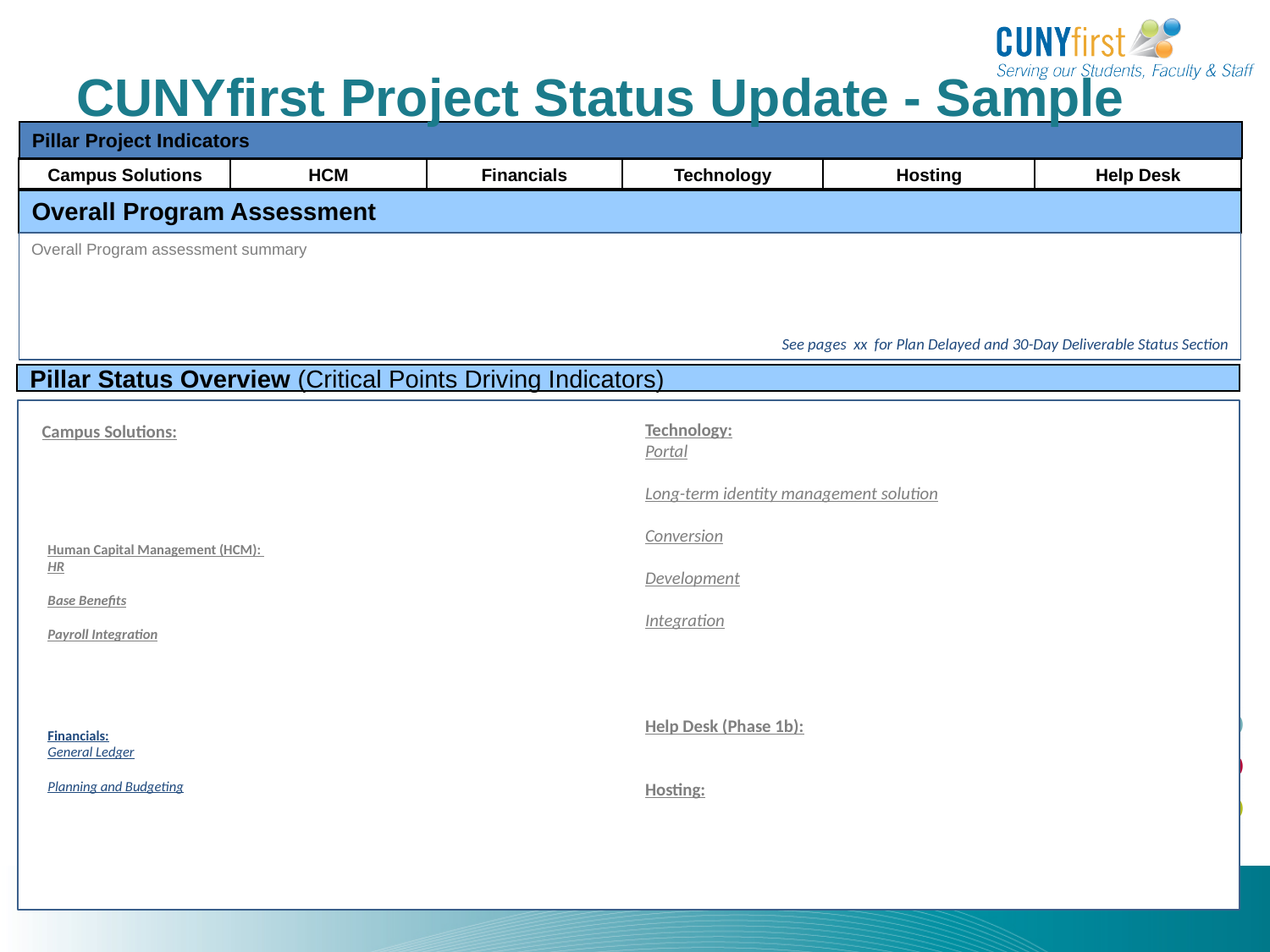

# CUNYfirst Project Status Update - Sample
Pillar Project Indicators
Campus Solutions
HCM
Financials
Technology
Hosting
Help Desk
Overall Program Assessment
Overall Program assessment summary

See pages  xx  for Plan Delayed and 30-Day Deliverable Status Section

Pillar Status Overview (Critical Points Driving Indicators)

Technology:
Portal

Long-term identity management solution

Conversion

Development

Integration

Help Desk (Phase 1b):

Hosting:
Campus Solutions:

Human Capital Management (HCM):
HR

Base Benefits

Payroll Integration

Financials:
General Ledger

Planning and Budgeting